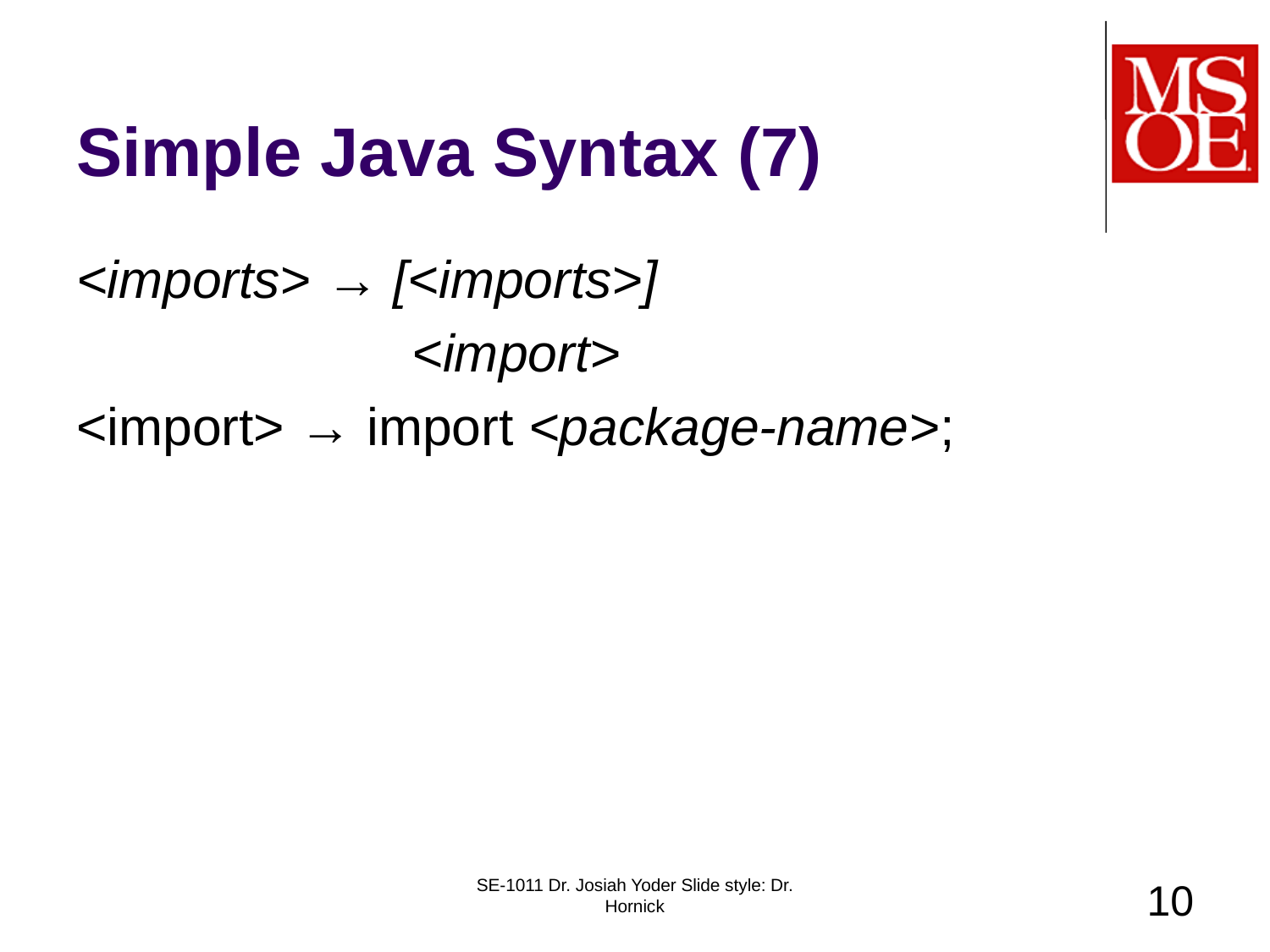

# Simple Java Syntax (7)
<imports> → [<imports>]
                       <import>
<import> → import <package-name>;

SE-1011 Dr. Josiah Yoder Slide style: Dr. Hornick
10